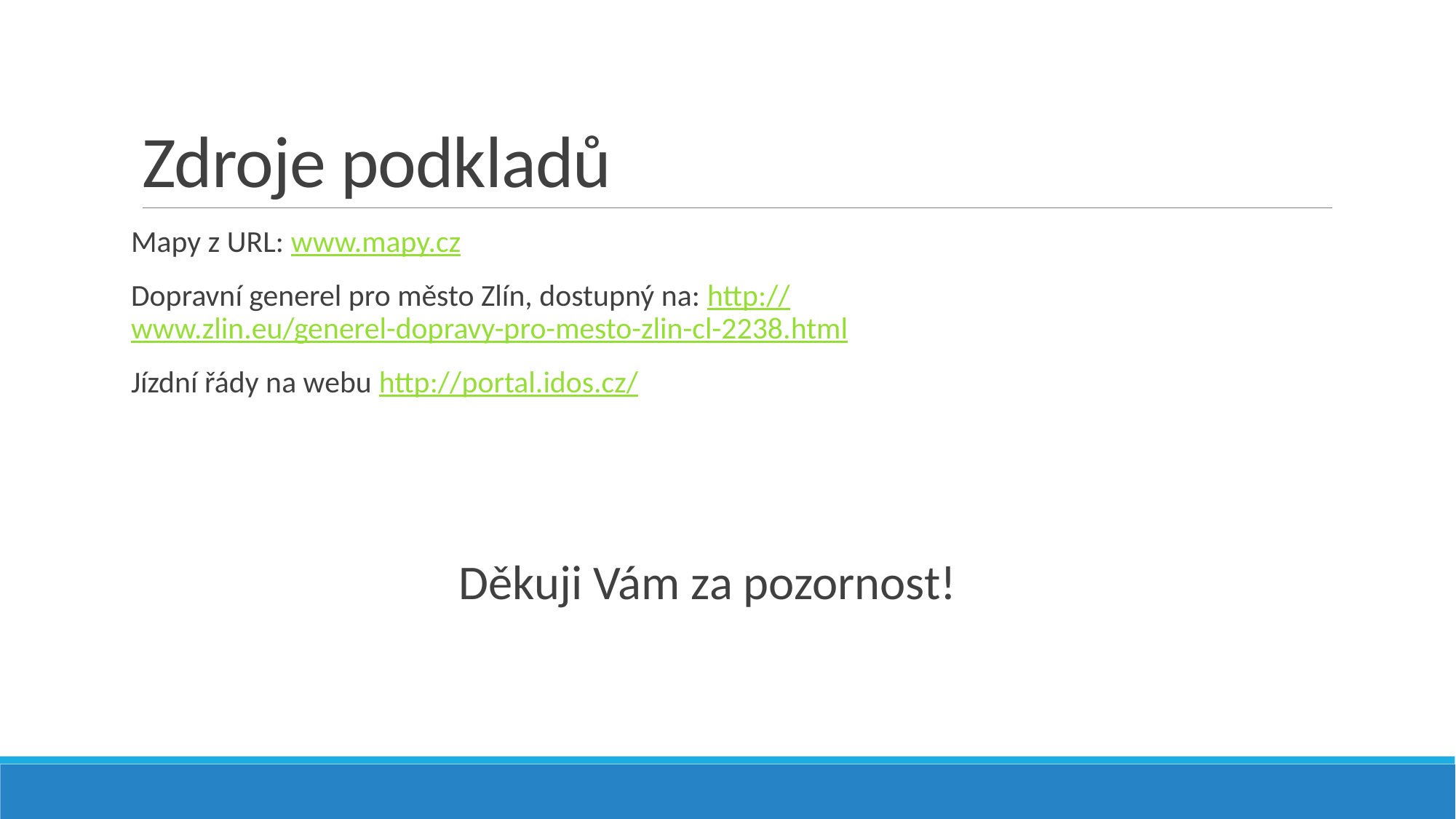

# Zdroje podkladů
Mapy z URL: www.mapy.cz
Dopravní generel pro město Zlín, dostupný na: http://www.zlin.eu/generel-dopravy-pro-mesto-zlin-cl-2238.html
Jízdní řády na webu http://portal.idos.cz/

Děkuji Vám za pozornost!